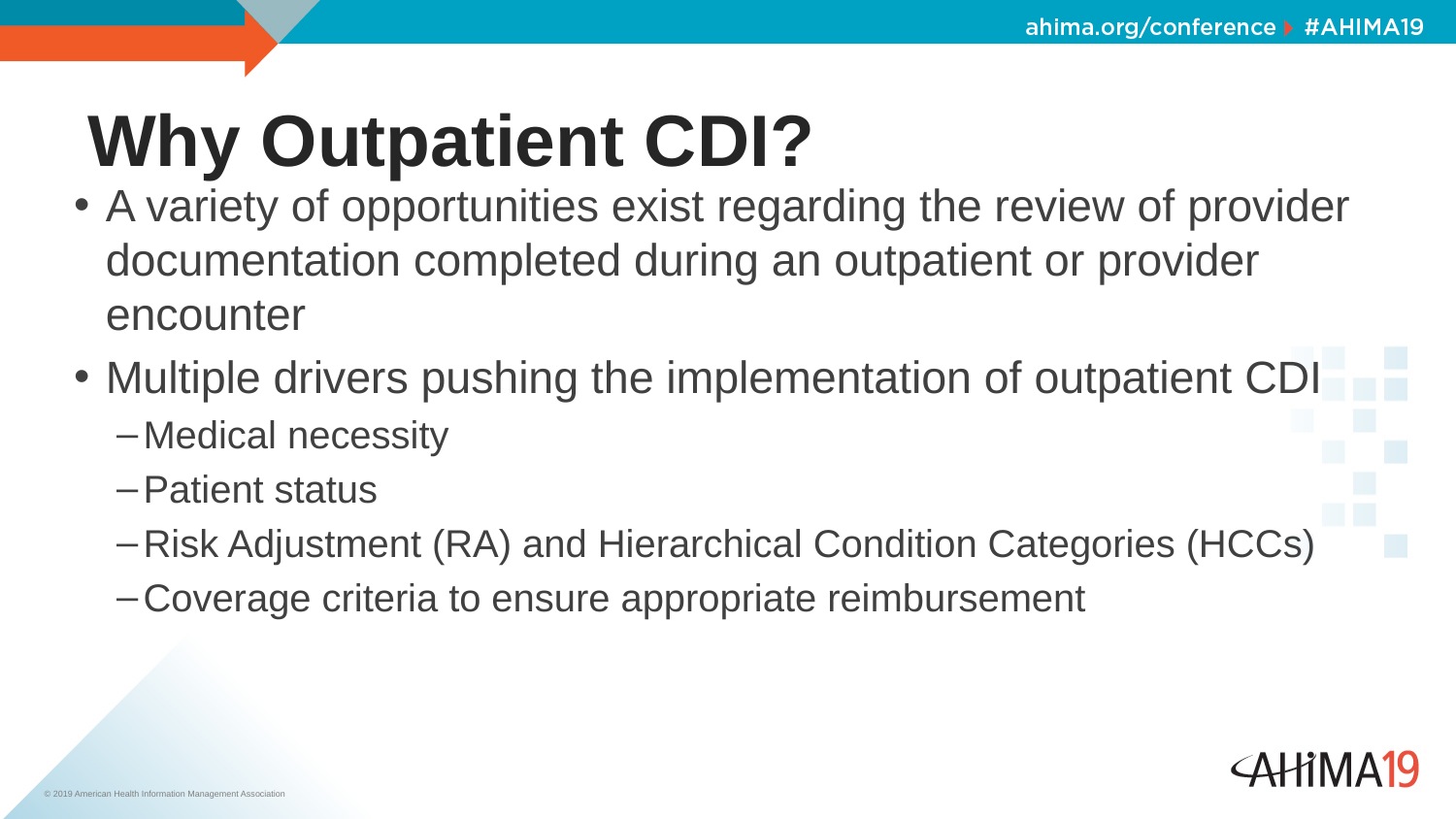

# Why Outpatient CDI?
A variety of opportunities exist regarding the review of provider documentation completed during an outpatient or provider encounter
Multiple drivers pushing the implementation of outpatient CDI
Medical necessity
Patient status
Risk Adjustment (RA) and Hierarchical Condition Categories (HCCs)
Coverage criteria to ensure appropriate reimbursement